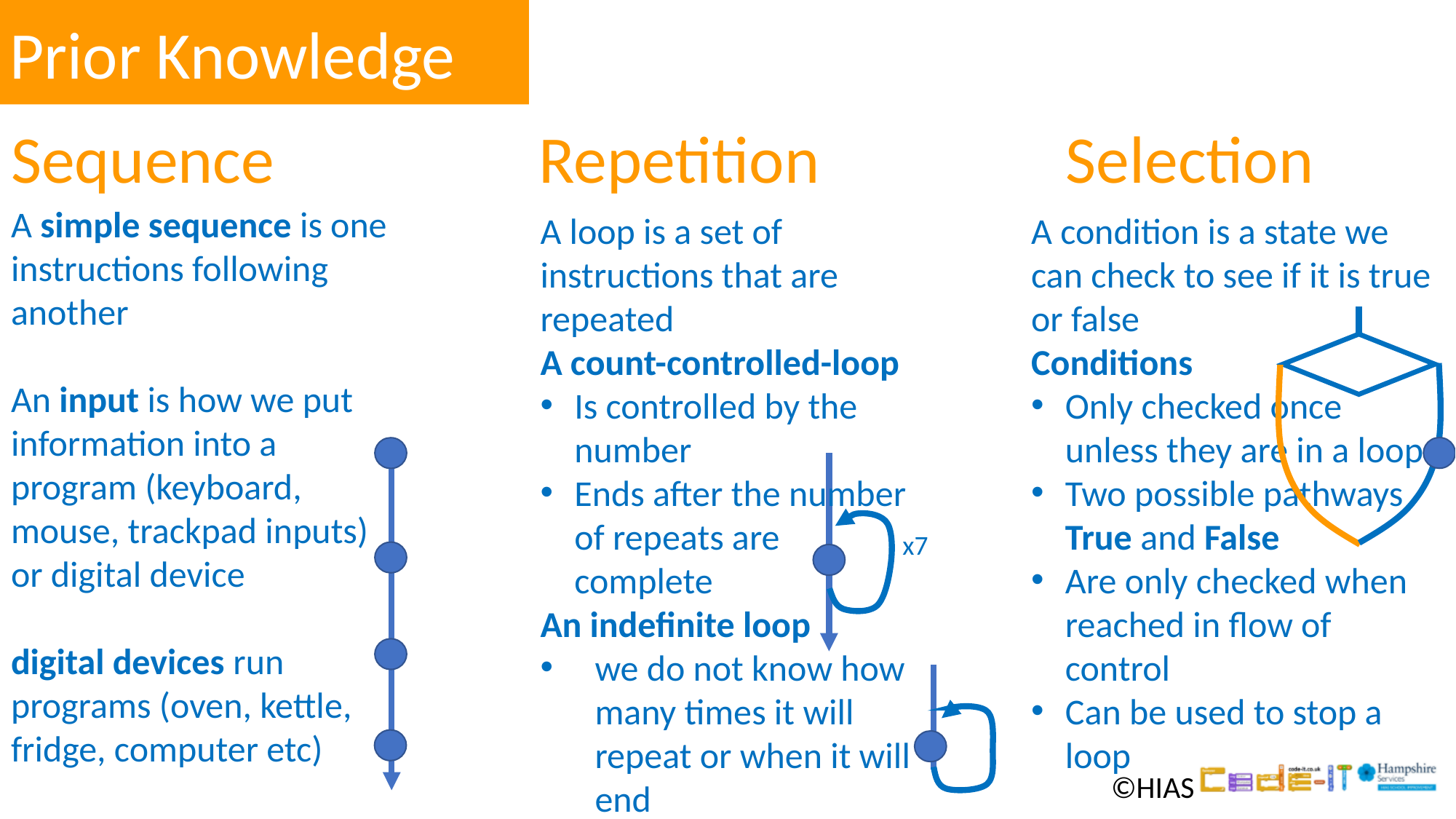

Prior Knowledge
Sequence
Repetition
Selection
A simple sequence is one instructions following another

An input is how we put information into a program (keyboard, mouse, trackpad inputs) or digital device
digital devices run programs (oven, kettle, fridge, computer etc)
A loop is a set of instructions that are repeated
A count-controlled-loop
Is controlled by the number
Ends after the number of repeats are complete
An indefinite loop
we do not know how many times it will repeat or when it will end
A condition is a state we can check to see if it is true or false
Conditions
Only checked once unless they are in a loop
Two possible pathways True and False
Are only checked when reached in flow of control
Can be used to stop a loop

x7